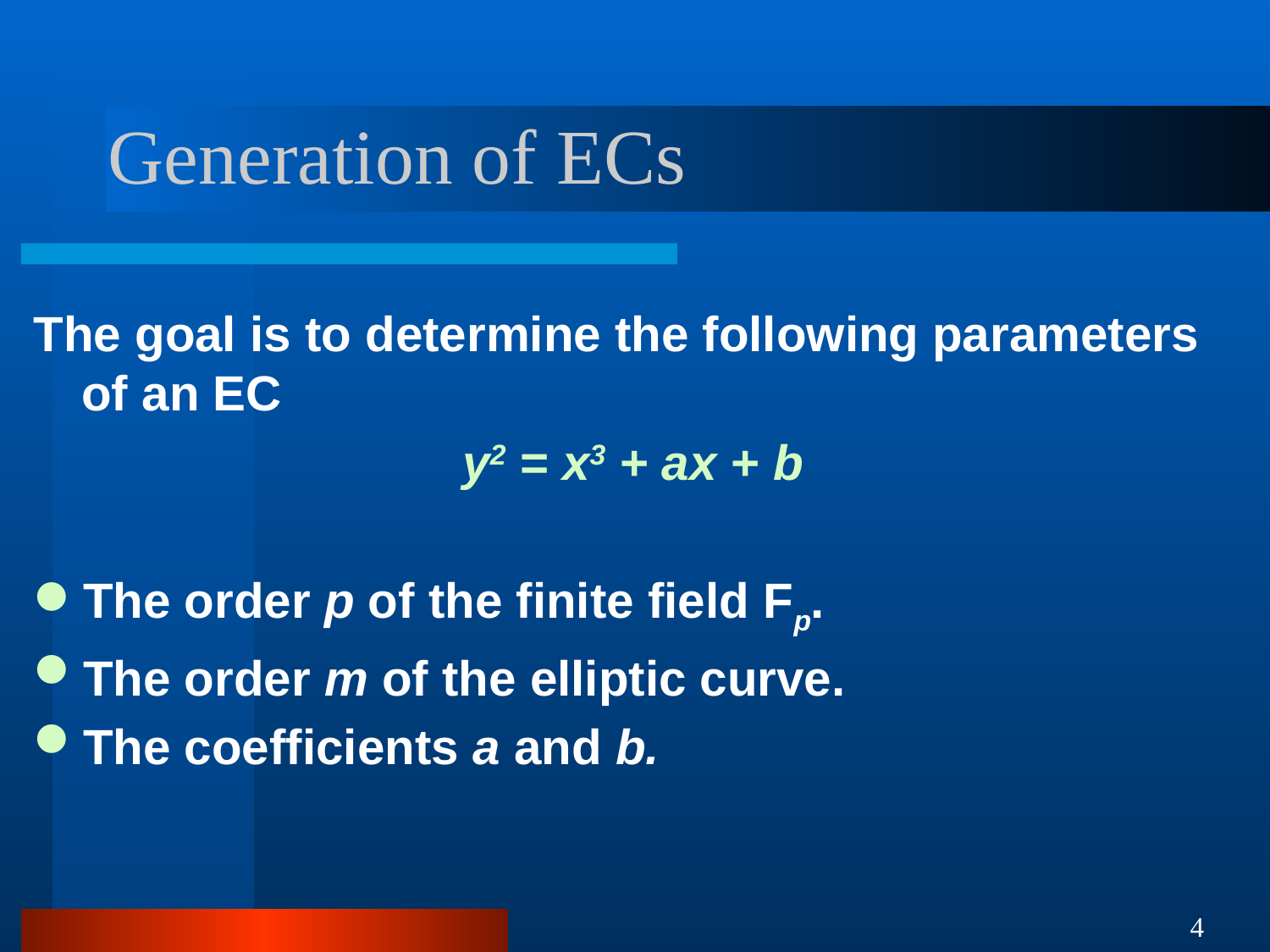

# Generation of ECs
The goal is to determine the following parameters of an EC
				y2 = x3 + ax + b

The order p of the finite field Fp.
The order m of the elliptic curve.
The coefficients a and b.

4